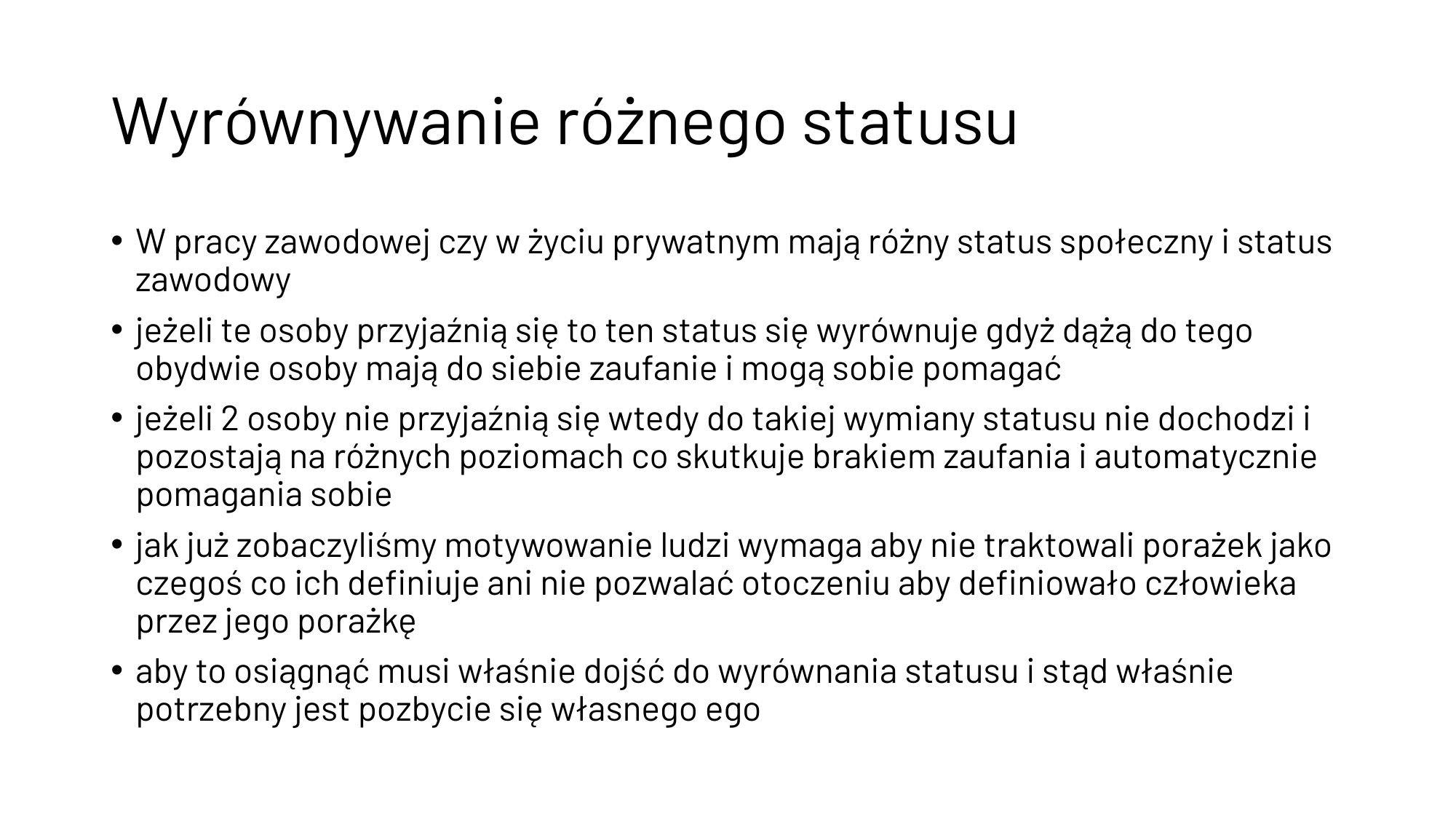

# Wyrównywanie różnego statusu
W pracy zawodowej czy w życiu prywatnym mają różny status społeczny i status zawodowy
jeżeli te osoby przyjaźnią się to ten status się wyrównuje gdyż dążą do tego obydwie osoby mają do siebie zaufanie i mogą sobie pomagać
jeżeli 2 osoby nie przyjaźnią się wtedy do takiej wymiany statusu nie dochodzi i pozostają na różnych poziomach co skutkuje brakiem zaufania i automatycznie pomagania sobie
jak już zobaczyliśmy motywowanie ludzi wymaga aby nie traktowali porażek jako czegoś co ich definiuje ani nie pozwalać otoczeniu aby definiowało człowieka przez jego porażkę
aby to osiągnąć musi właśnie dojść do wyrównania statusu i stąd właśnie potrzebny jest pozbycie się własnego ego